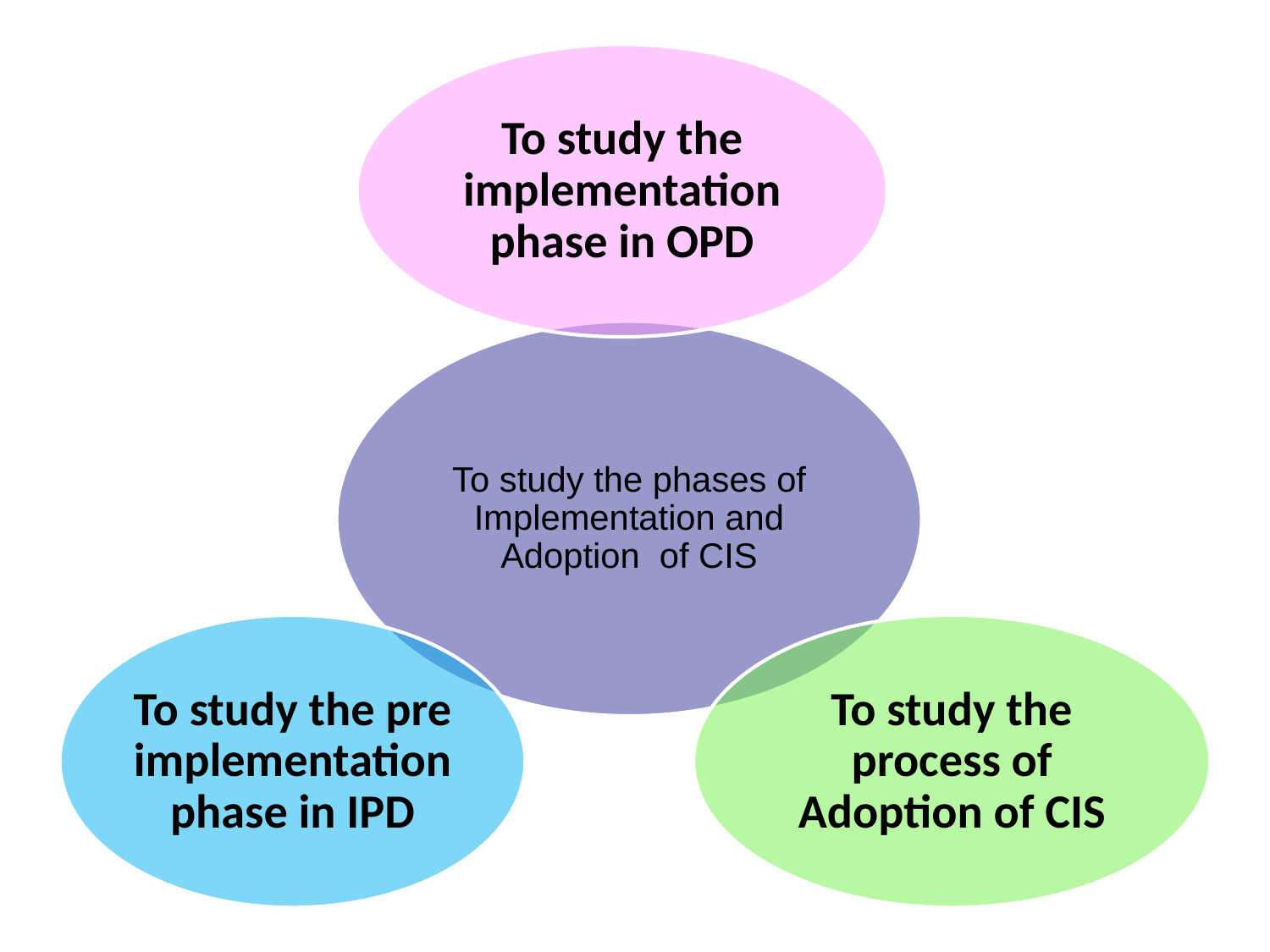

To study the phases of Implementation and Adoption  of CIS
To study the implementation phase in OPD
To study the process of Adoption of CIS
To study the pre implementation phase in IPD